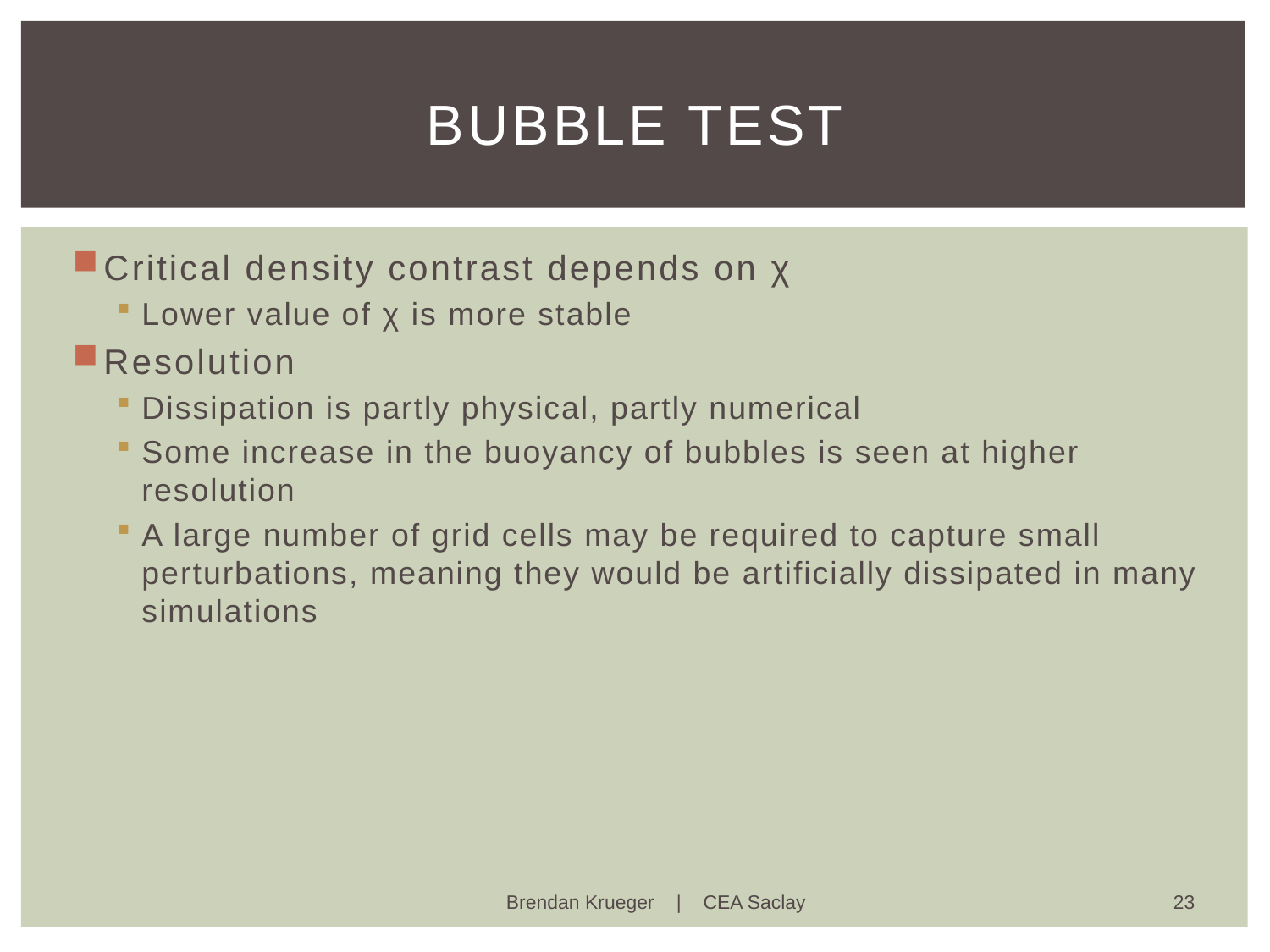

# Bubble Test
Critical density contrast depends on χ
Lower value of χ is more stable
Resolution
Dissipation is partly physical, partly numerical
Some increase in the buoyancy of bubbles is seen at higher resolution
A large number of grid cells may be required to capture small perturbations, meaning they would be artificially dissipated in many simulations
23
Brendan Krueger    |    CEA Saclay